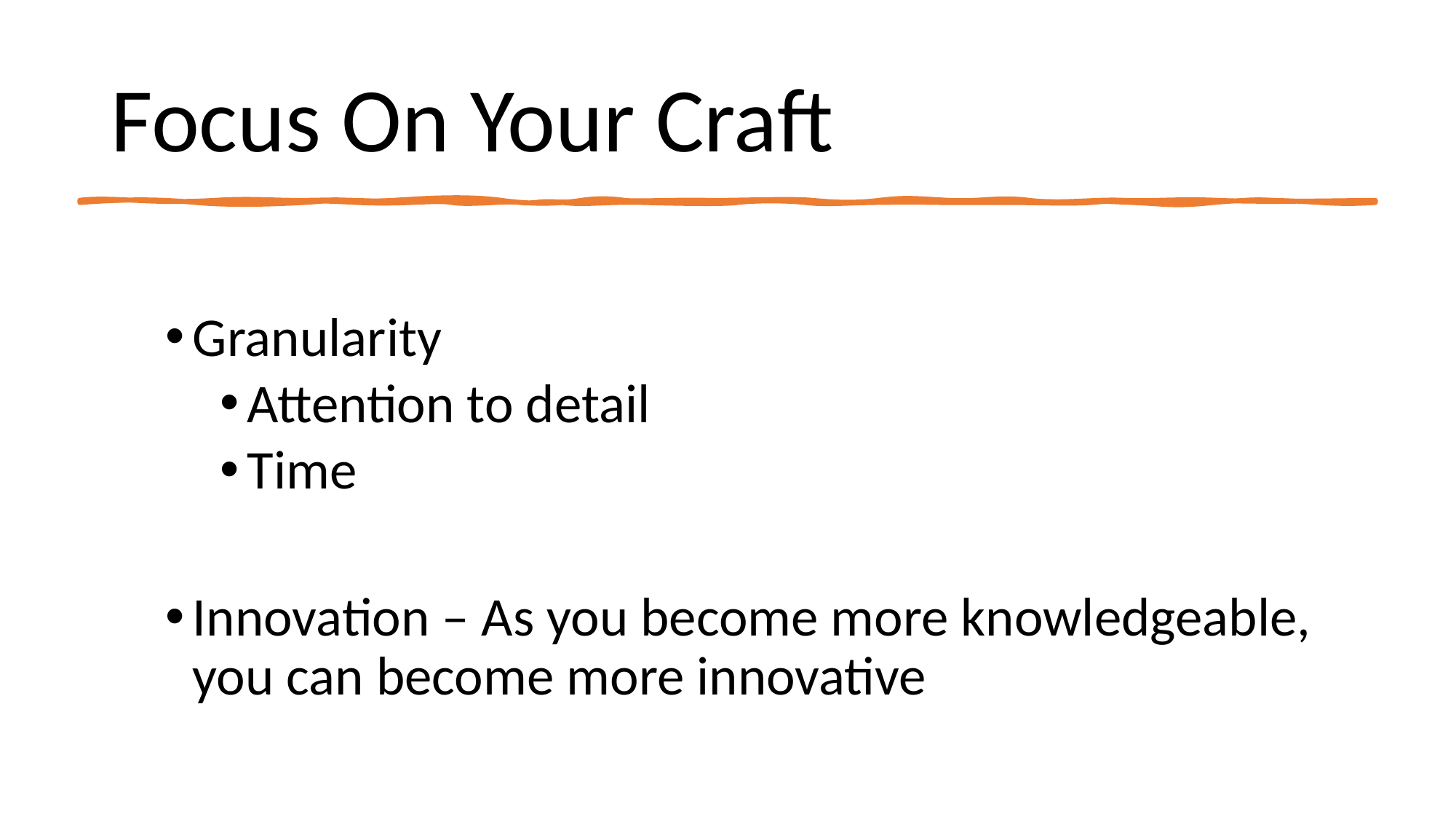

# Focus On Your Craft

Granularity
Attention to detail
Time

Innovation – As you become more knowledgeable, you can become more innovative